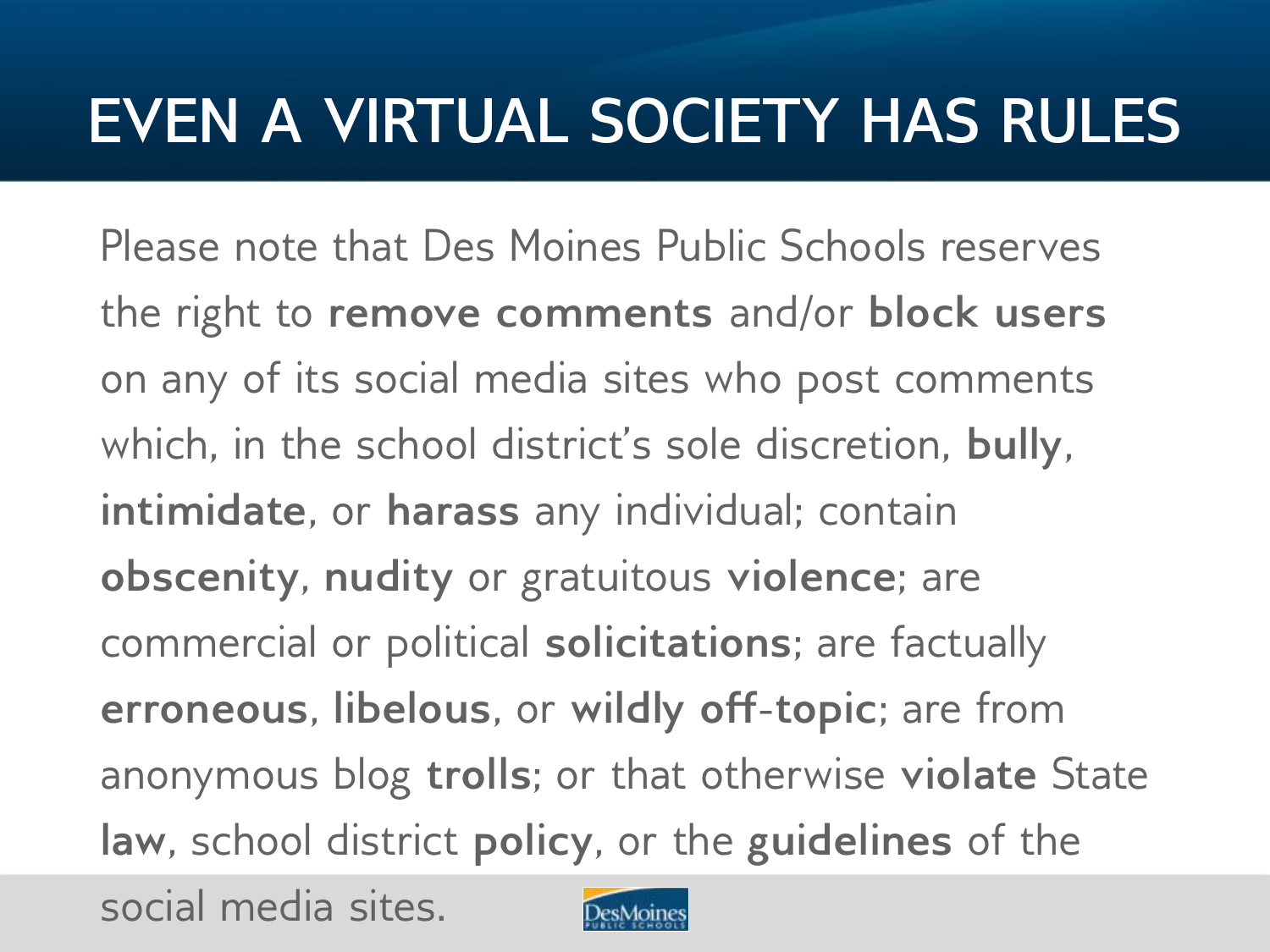

# EVEN A VIRTUAL SOCIETY HAS RULES
Please note that Des Moines Public Schools reserves the right to remove comments and/or block users on any of its social media sites who post comments which, in the school district’s sole discretion, bully, intimidate, or harass any individual; contain obscenity, nudity or gratuitous violence; are commercial or political solicitations; are factually erroneous, libelous, or wildly off-topic; are from anonymous blog trolls; or that otherwise violate State law, school district policy, or the guidelines of the social media sites.